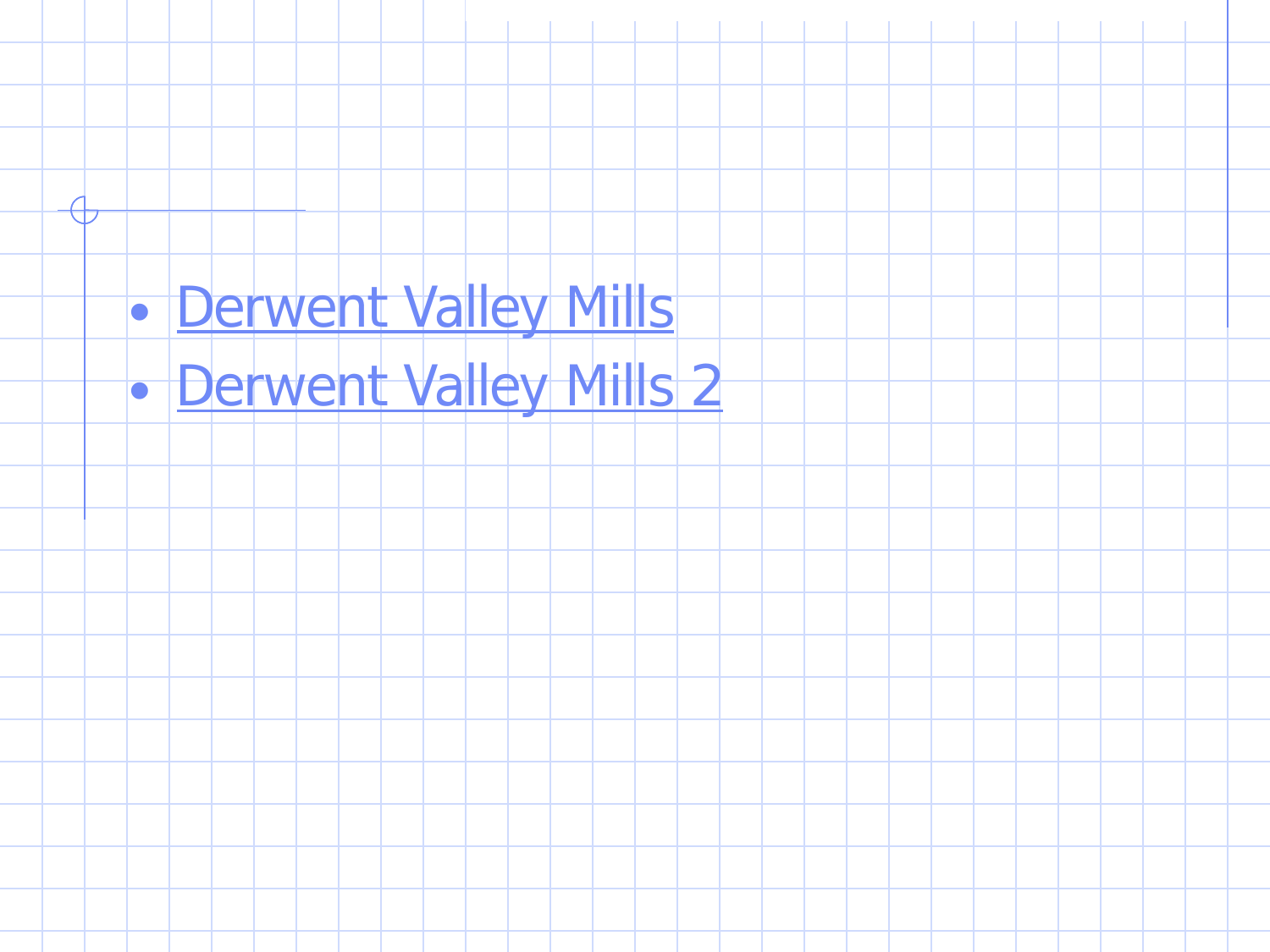

#
Derwent Valley Mills
Derwent Valley Mills 2